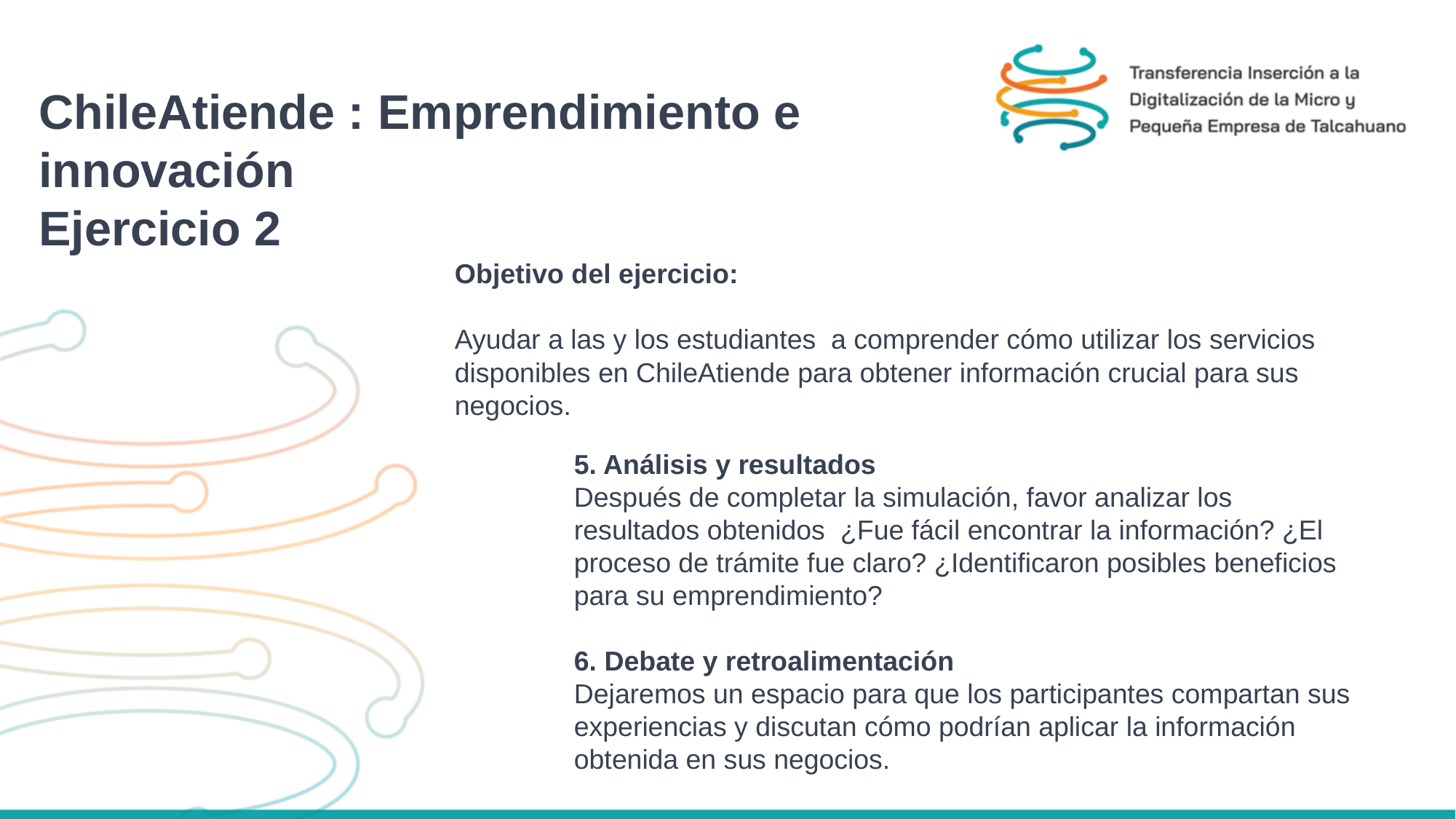

ChileAtiende : Emprendimiento e innovación
Ejercicio 2
Objetivo del ejercicio:

Ayudar a las y los estudiantes  a comprender cómo utilizar los servicios disponibles en ChileAtiende para obtener información crucial para sus negocios.
5. Análisis y resultados
Después de completar la simulación, favor analizar los resultados obtenidos  ¿Fue fácil encontrar la información? ¿El proceso de trámite fue claro? ¿Identificaron posibles beneficios para su emprendimiento?

6. Debate y retroalimentación
Dejaremos un espacio para que los participantes compartan sus experiencias y discutan cómo podrían aplicar la información obtenida en sus negocios.